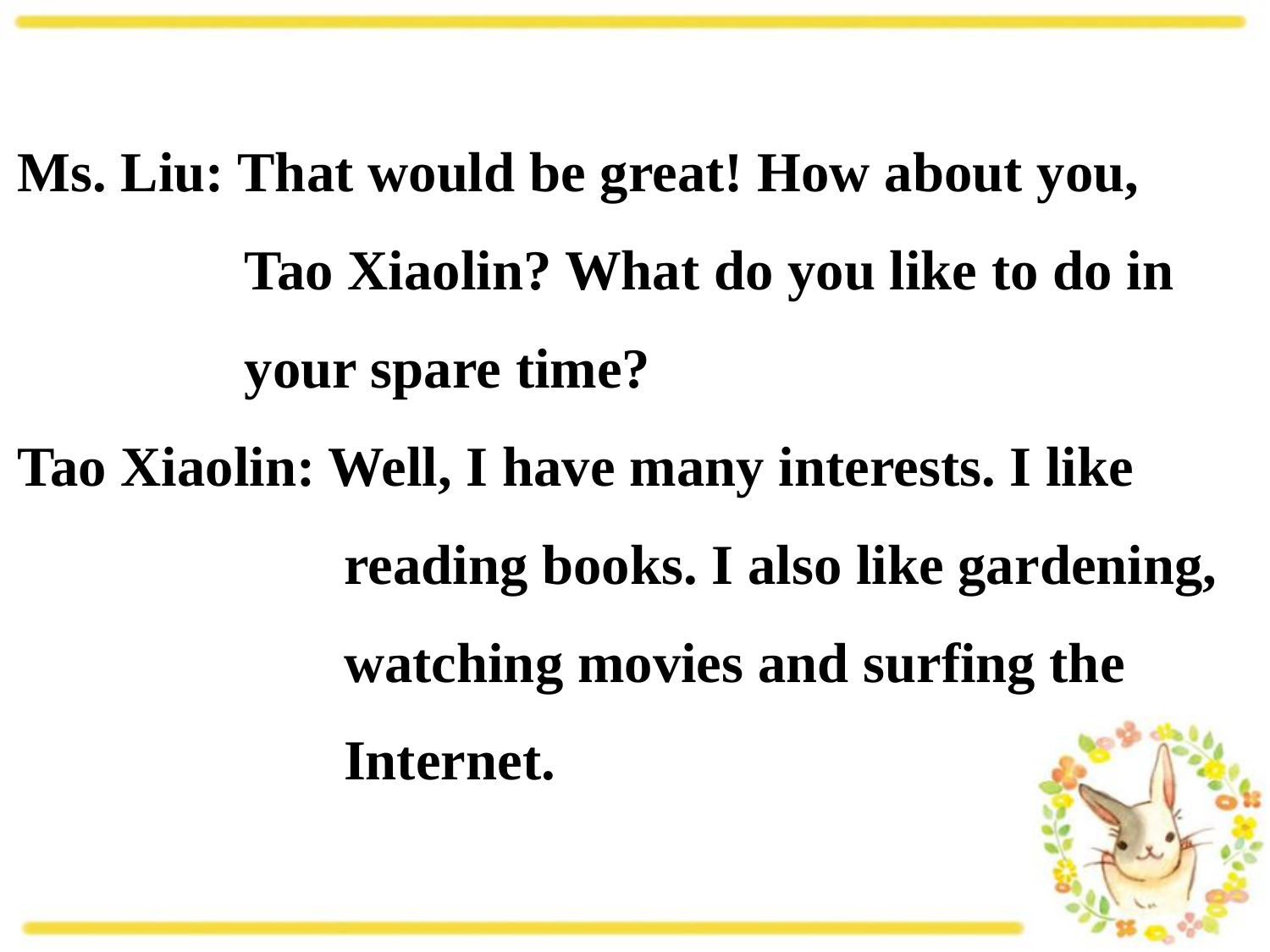

Ms. Liu: That would be great! How about you,
                Tao Xiaolin? What do you like to do in
                your spare time?
Tao Xiaolin: Well, I have many interests. I like
                       reading books. I also like gardening,
                       watching movies and surfing the
                       Internet.